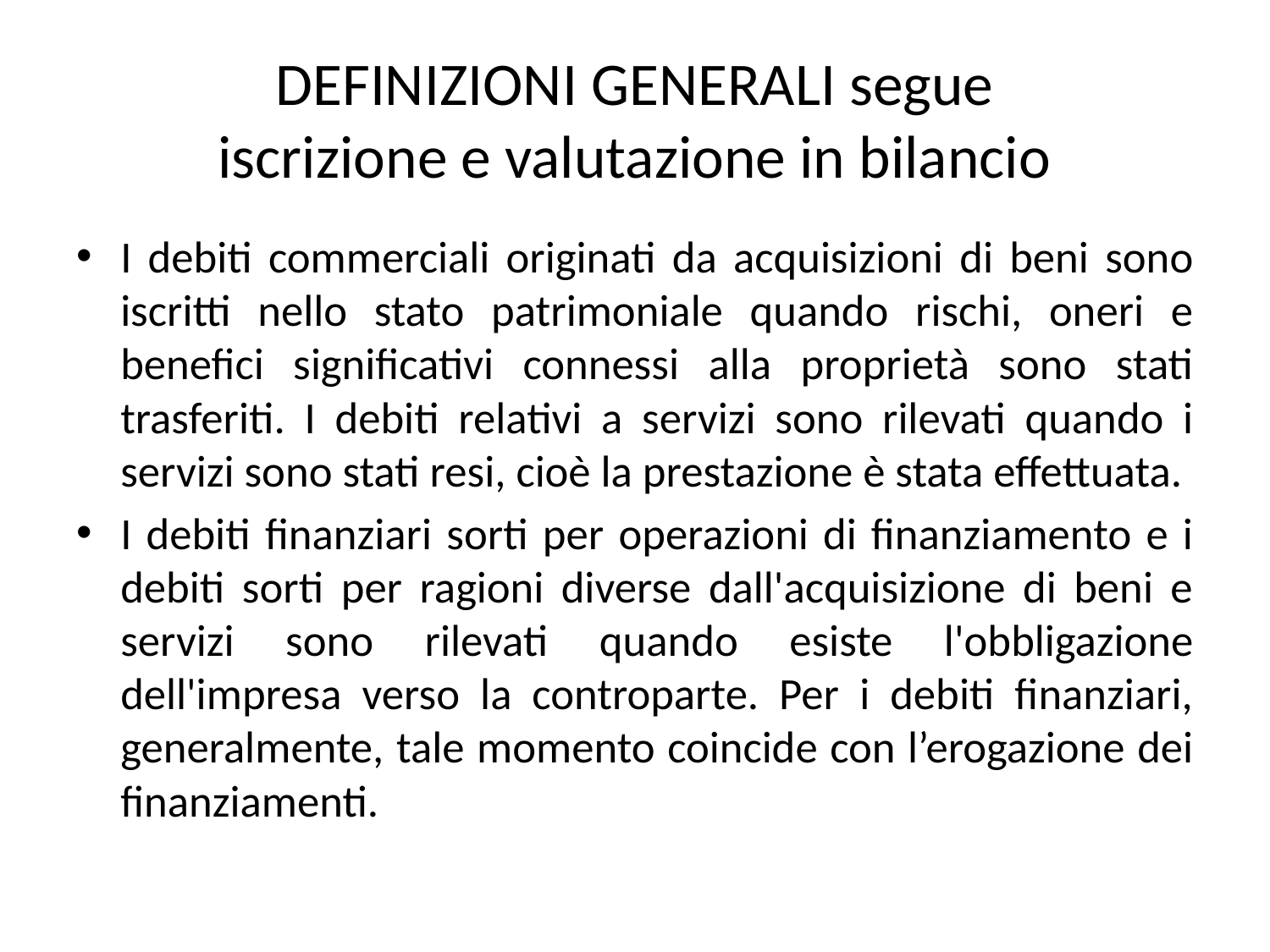

# DEFINIZIONI GENERALI segue iscrizione e valutazione in bilancio
I debiti commerciali originati da acquisizioni di beni sono iscritti nello stato patrimoniale quando rischi, oneri e benefici significativi connessi alla proprietà sono stati trasferiti. I debiti relativi a servizi sono rilevati quando i servizi sono stati resi, cioè la prestazione è stata effettuata.
I debiti finanziari sorti per operazioni di finanziamento e i debiti sorti per ragioni diverse dall'acquisizione di beni e servizi sono rilevati quando esiste l'obbligazione dell'impresa verso la controparte. Per i debiti finanziari, generalmente, tale momento coincide con l’erogazione dei finanziamenti.